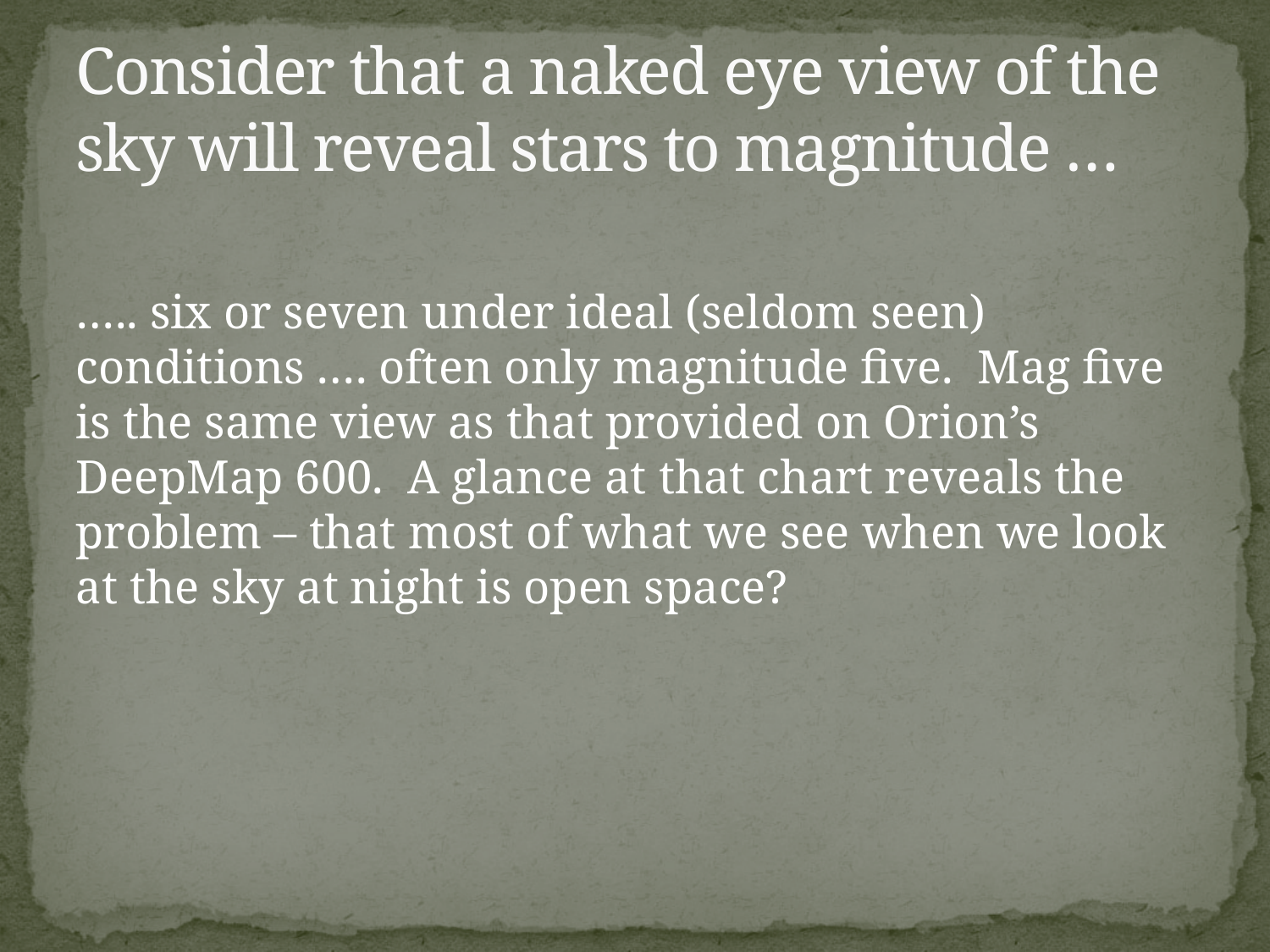

# Consider that a naked eye view of the sky will reveal stars to magnitude …

….. six or seven under ideal (seldom seen) conditions …. often only magnitude five.  Mag five is the same view as that provided on Orion’s DeepMap 600.  A glance at that chart reveals the problem – that most of what we see when we look at the sky at night is open space?